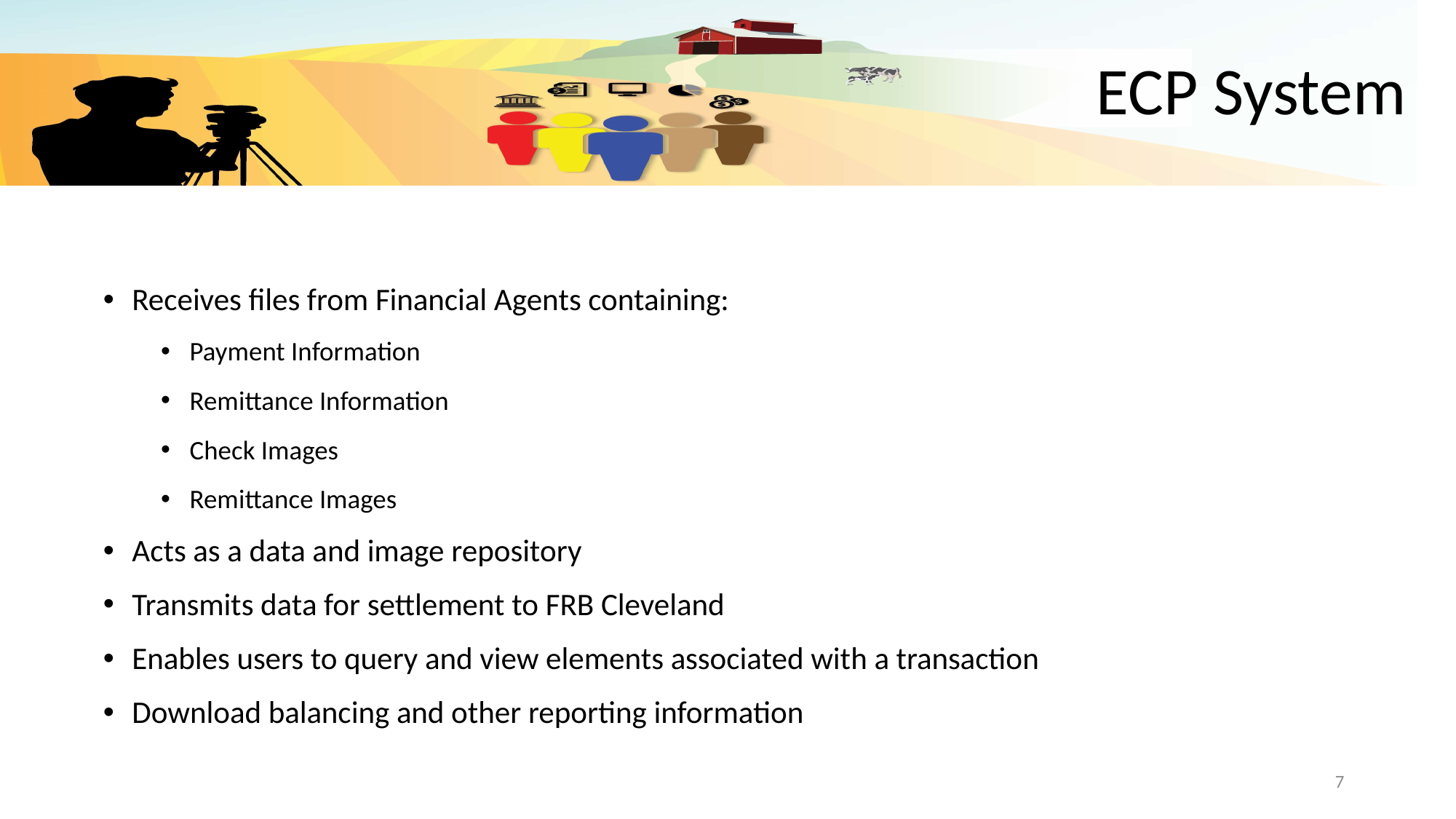

# ECP System

Receives files from Financial Agents containing:
Payment Information
Remittance Information
Check Images
Remittance Images
Acts as a data and image repository
Transmits data for settlement to FRB Cleveland
Enables users to query and view elements associated with a transaction
Download balancing and other reporting information

7